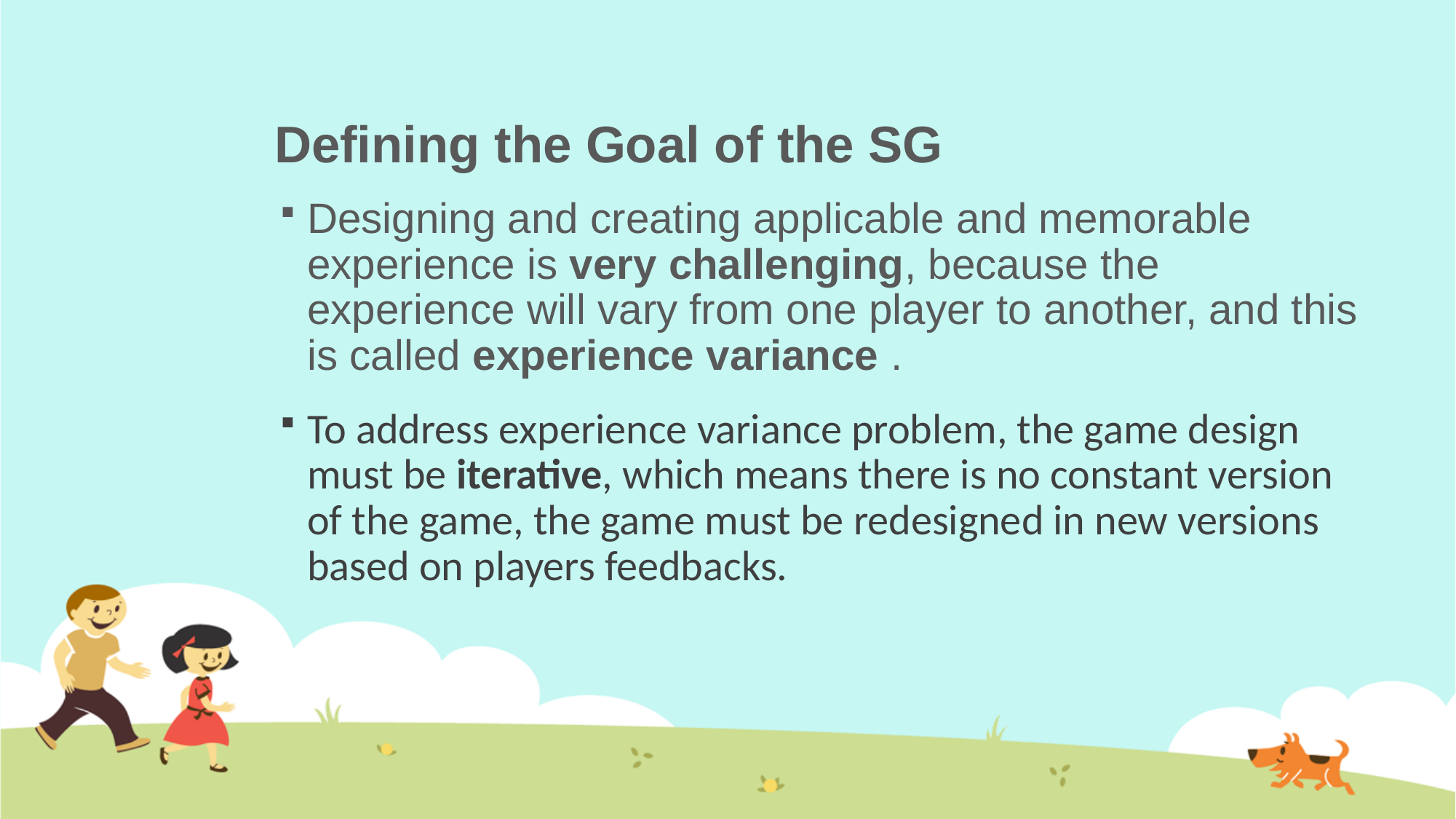

# Defining the Goal of the SG
Designing and creating applicable and memorable experience is very challenging, because the experience will vary from one player to another, and this is called experience variance .
To address experience variance problem, the game design must be iterative, which means there is no constant version of the game, the game must be redesigned in new versions based on players feedbacks.